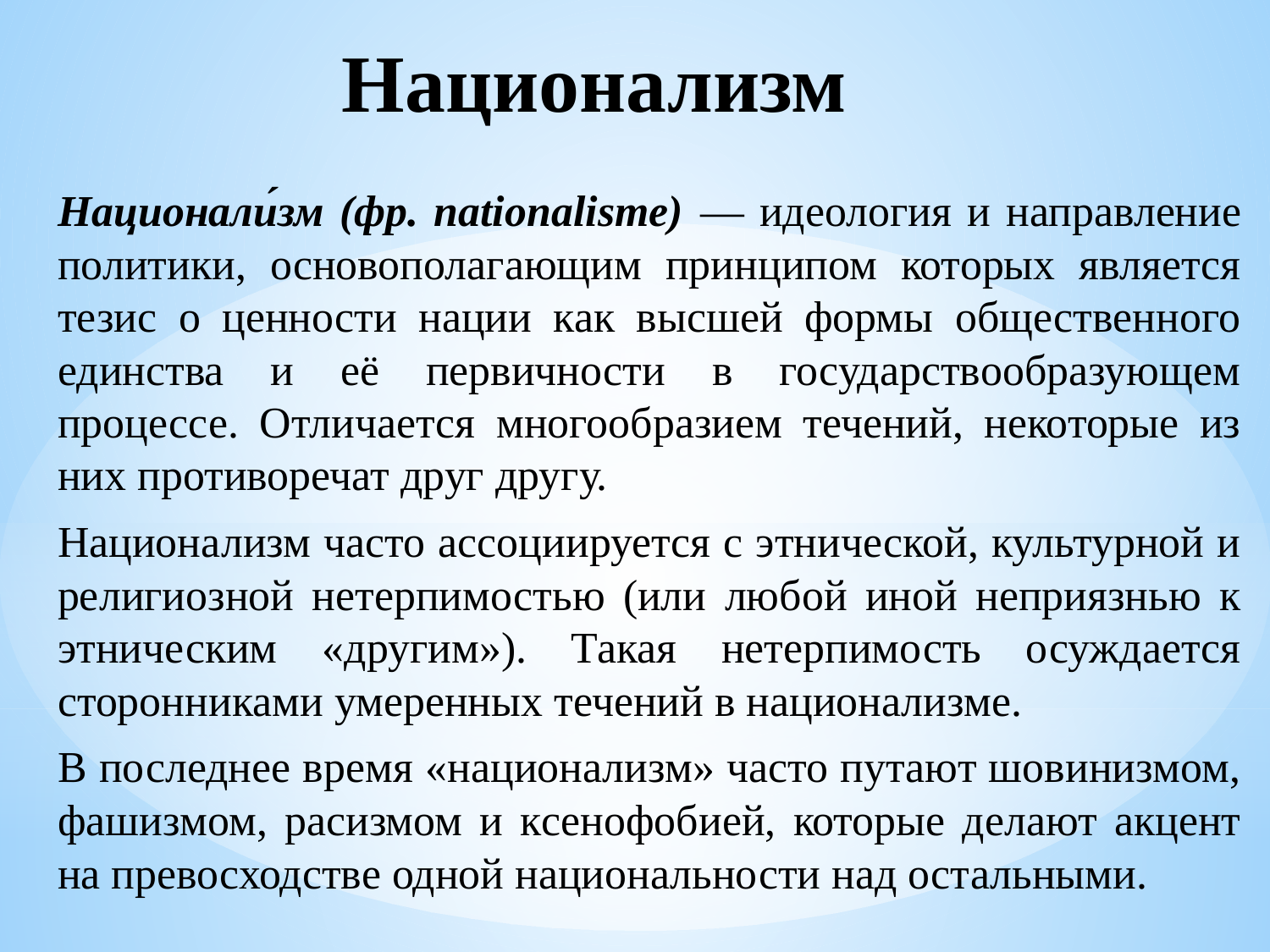

# Национализм
Национали́зм (фр. nationalisme) — идеология и направление политики, основополагающим принципом которых является тезис о ценности нации как высшей формы общественного единства и её первичности в государствообразующем процессе. Отличается многообразием течений, некоторые из них противоречат друг другу.
Национализм часто ассоциируется с этнической, культурной и религиозной нетерпимостью (или любой иной неприязнью к этническим «другим»). Такая нетерпимость осуждается сторонниками умеренных течений в национализме.
В последнее время «национализм» часто путают шовинизмом, фашизмом, расизмом и ксенофобией, которые делают акцент на превосходстве одной национальности над остальными.